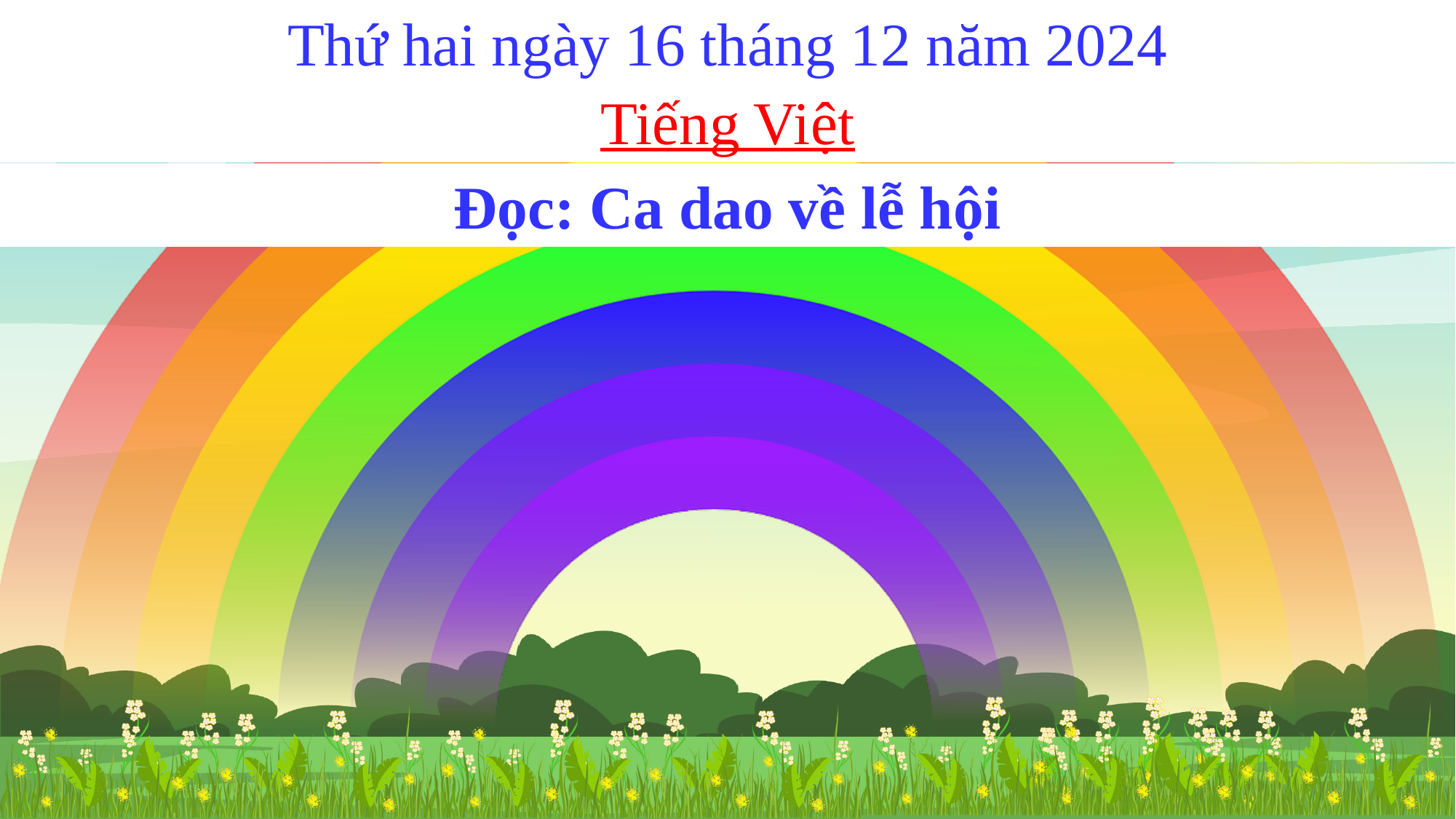

Thứ hai ngày 16 tháng 12 năm 2024
Tiếng Việt
Đọc: Ca dao về lễ hội